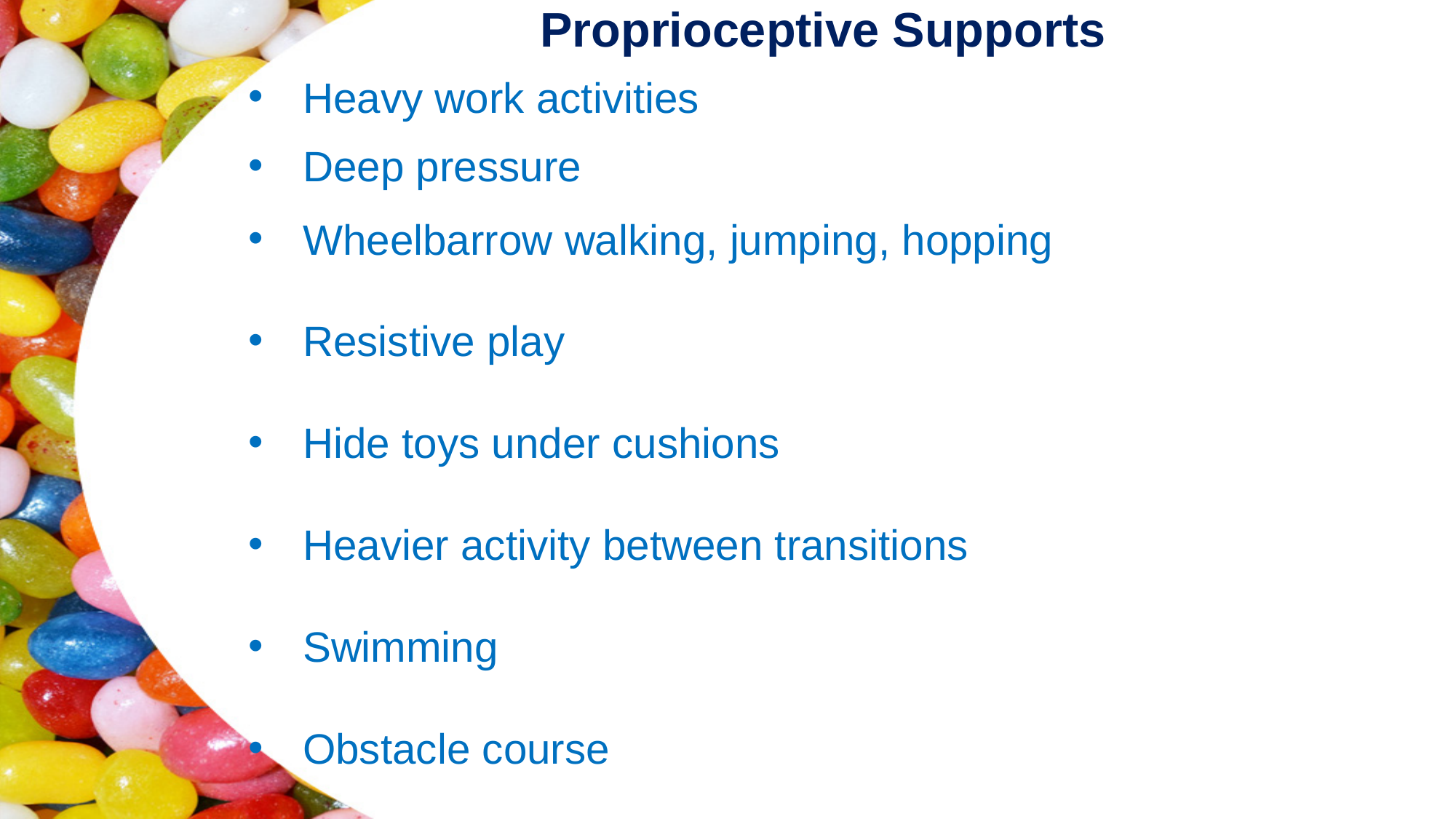

# Proprioceptive Supports
Heavy work activities

Deep pressure

Wheelbarrow walking, jumping, hopping

Resistive play

Hide toys under cushions

Heavier activity between transitions

Swimming

Obstacle course